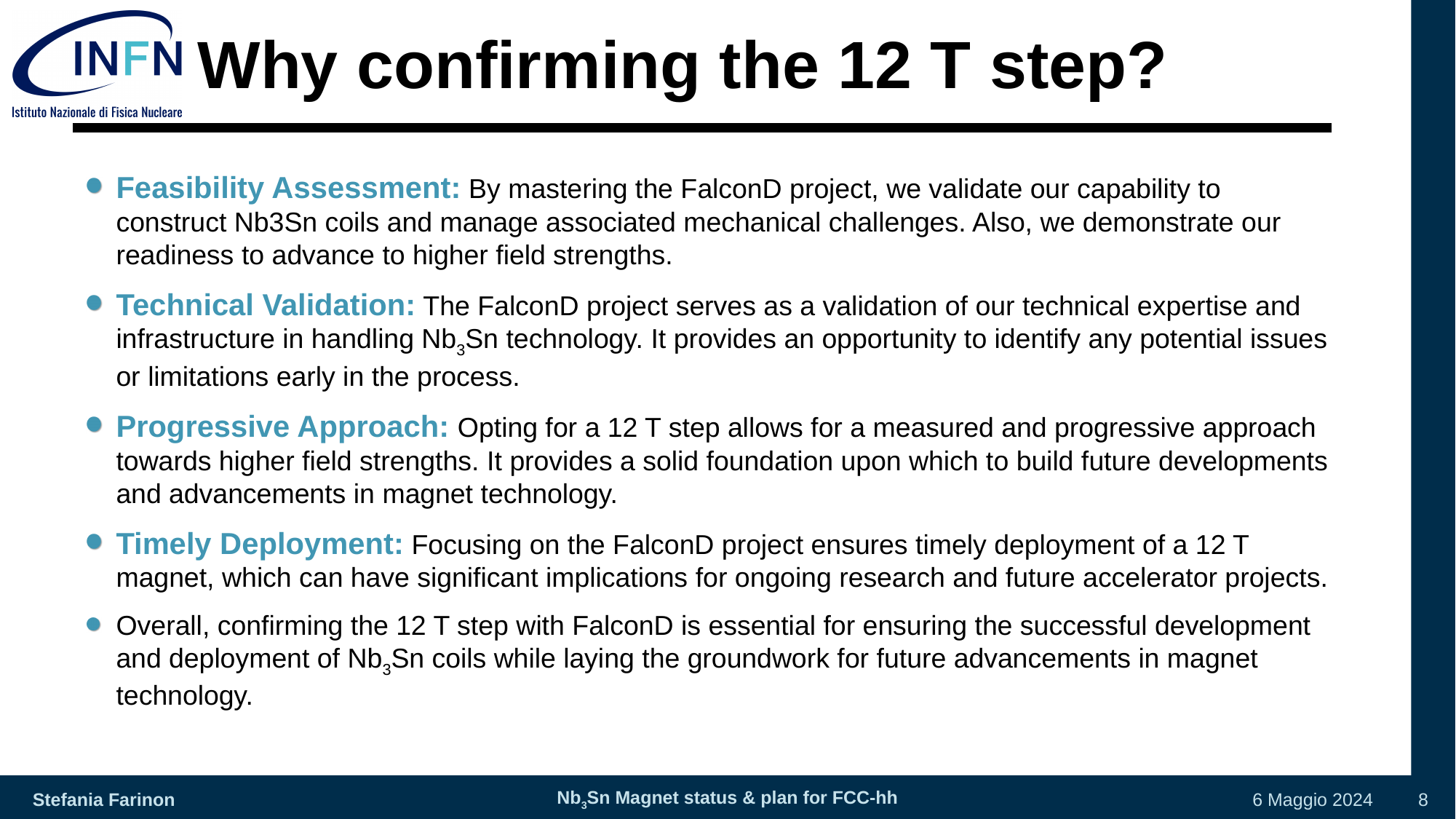

# Why confirming the 12 T step?
Feasibility Assessment: By mastering the FalconD project, we validate our capability to construct Nb3Sn coils and manage associated mechanical challenges. Also, we demonstrate our readiness to advance to higher field strengths.
Technical Validation: The FalconD project serves as a validation of our technical expertise and infrastructure in handling Nb3Sn technology. It provides an opportunity to identify any potential issues or limitations early in the process.
Progressive Approach: Opting for a 12 T step allows for a measured and progressive approach towards higher field strengths. It provides a solid foundation upon which to build future developments and advancements in magnet technology.
Timely Deployment: Focusing on the FalconD project ensures timely deployment of a 12 T magnet, which can have significant implications for ongoing research and future accelerator projects.
Overall, confirming the 12 T step with FalconD is essential for ensuring the successful development and deployment of Nb3Sn coils while laying the groundwork for future advancements in magnet technology.